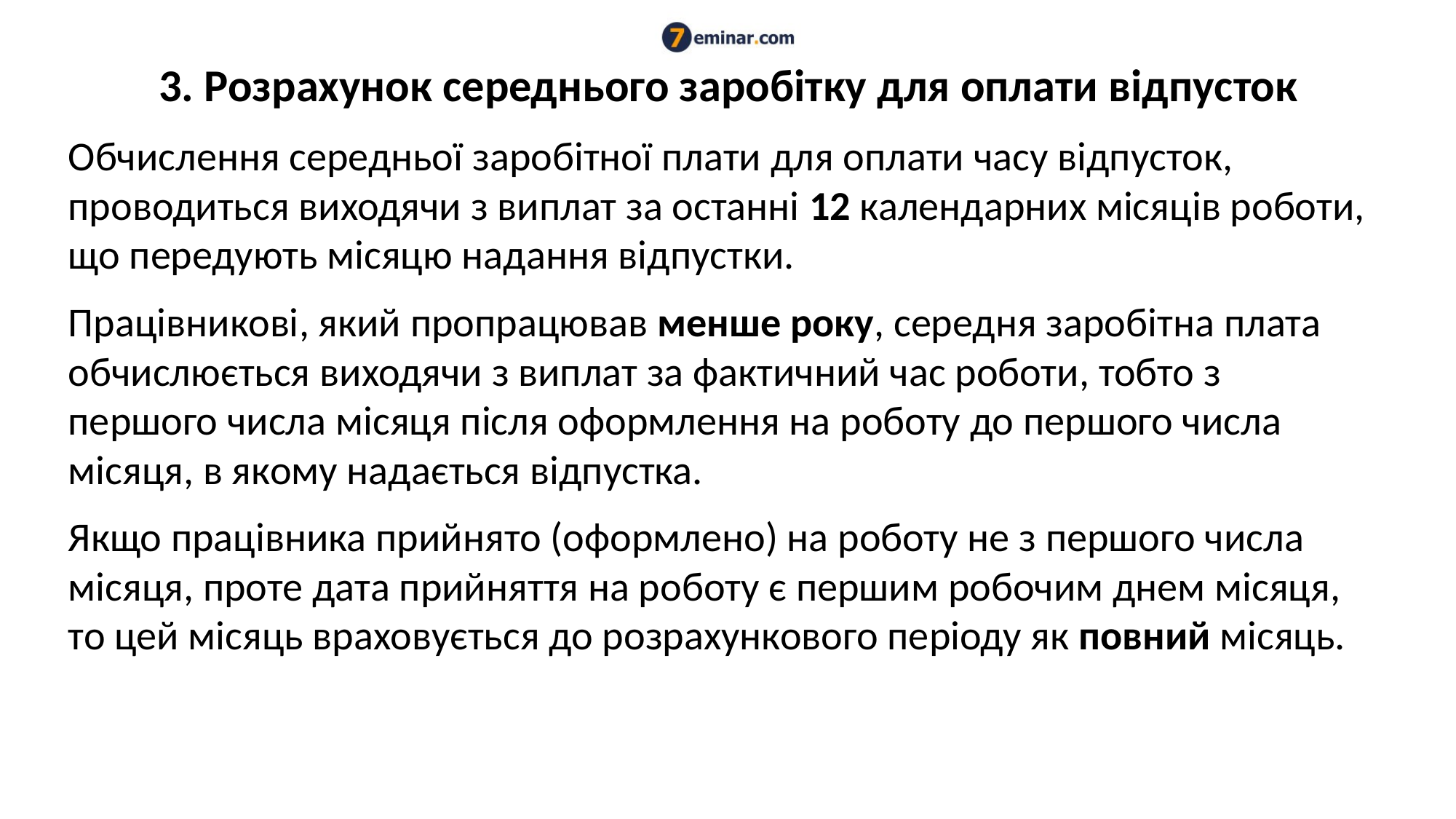

# 3. Розрахунок середнього заробітку для оплати відпусток
Обчислення середньої заробітної плати для оплати часу відпусток, проводиться виходячи з виплат за останні 12 календарних місяців роботи, що передують місяцю надання відпустки.
Працівникові, який пропрацював менше року, середня заробітна плата обчислюється виходячи з виплат за фактичний час роботи, тобто з першого числа місяця після оформлення на роботу до першого числа місяця, в якому надається відпустка.
Якщо працівника прийнято (оформлено) на роботу не з першого числа місяця, проте дата прийняття на роботу є першим робочим днем місяця, то цей місяць враховується до розрахункового періоду як повний місяць.
23